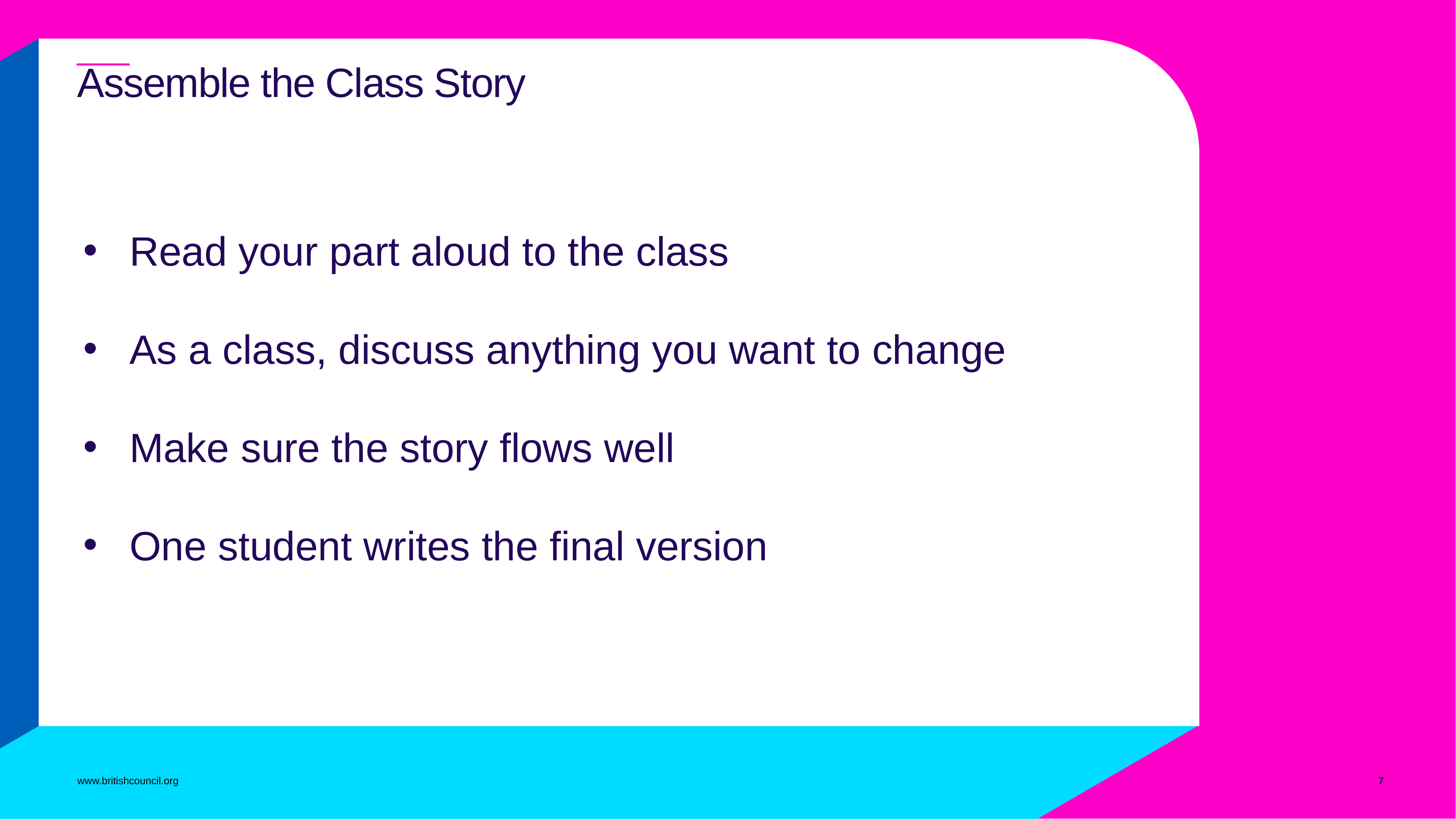

# Assemble the Class Story
Read your part aloud to the class

As a class, discuss anything you want to change

Make sure the story flows well

One student writes the final version
www.britishcouncil.org
7